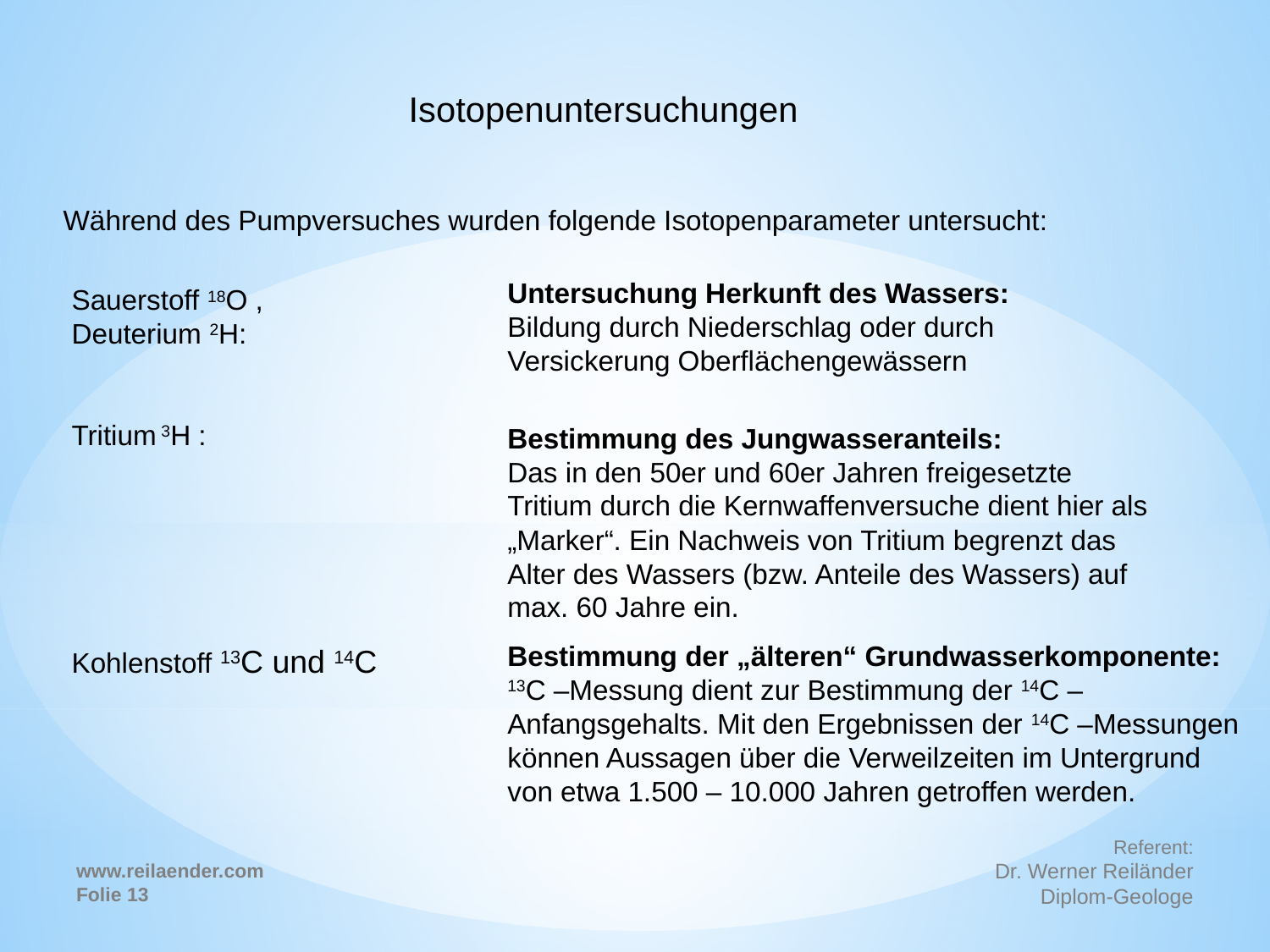

Isotopenuntersuchungen
Während des Pumpversuches wurden folgende Isotopenparameter untersucht:
Untersuchung Herkunft des Wassers:
Bildung durch Niederschlag oder durch Versickerung Oberflächengewässern
Sauerstoff 18O ,
Deuterium 2H:

Tritium 3H :

Kohlenstoff 13C und 14C

Bestimmung des Jungwasseranteils:
Das in den 50er und 60er Jahren freigesetzte Tritium durch die Kernwaffenversuche dient hier als „Marker“. Ein Nachweis von Tritium begrenzt das Alter des Wassers (bzw. Anteile des Wassers) auf max. 60 Jahre ein.
Bestimmung der „älteren“ Grundwasserkomponente:
13C –Messung dient zur Bestimmung der 14C –Anfangsgehalts. Mit den Ergebnissen der 14C –Messungen können Aussagen über die Verweilzeiten im Untergrund von etwa 1.500 – 10.000 Jahren getroffen werden.
www.reilaender.com
Folie 13
Referent:
Dr. Werner Reiländer
Diplom-Geologe